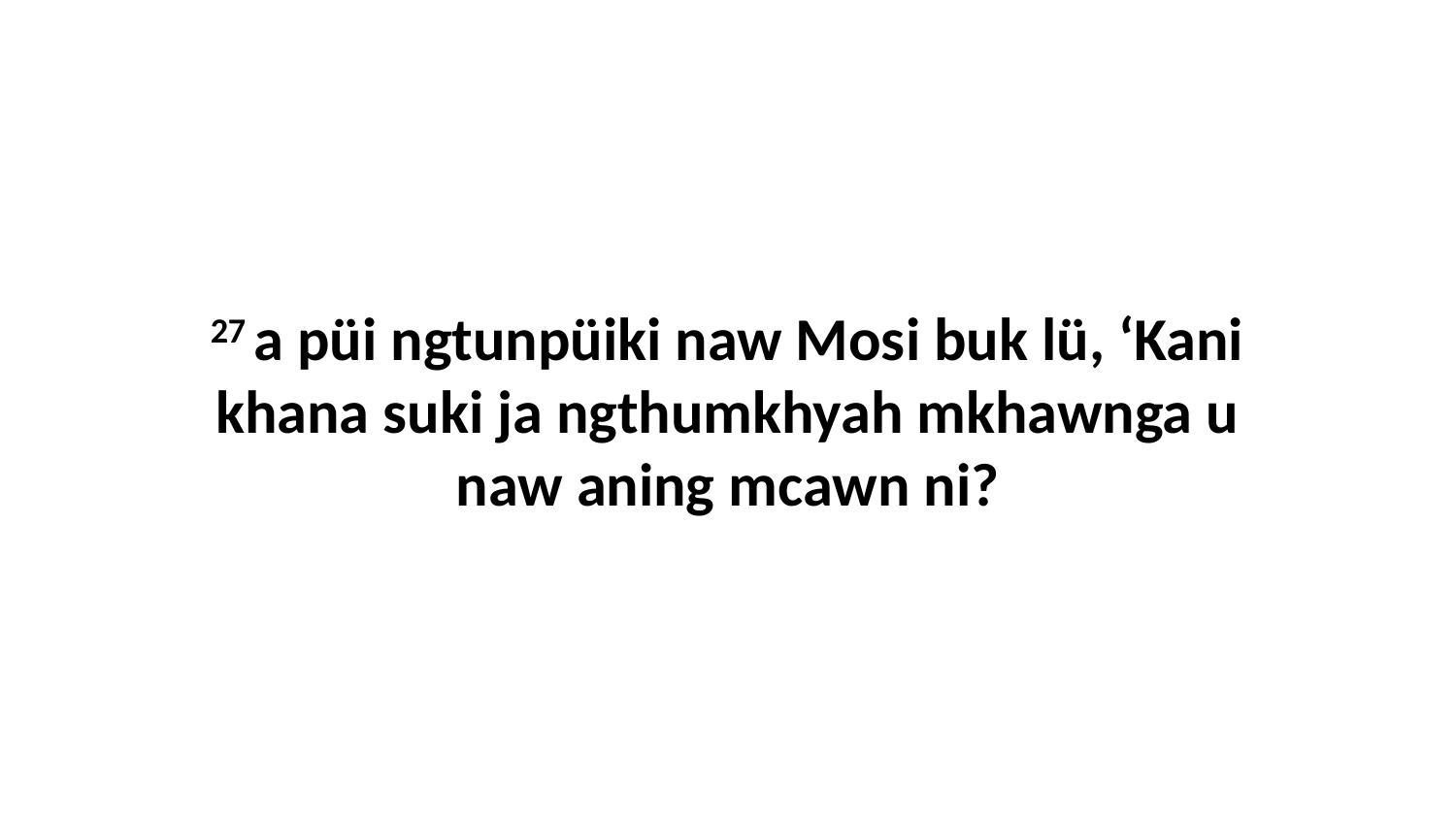

27 a püi ngtunpüiki naw Mosi buk lü, ‘Kani khana suki ja ngthumkhyah mkhawnga u naw aning mcawn ni?